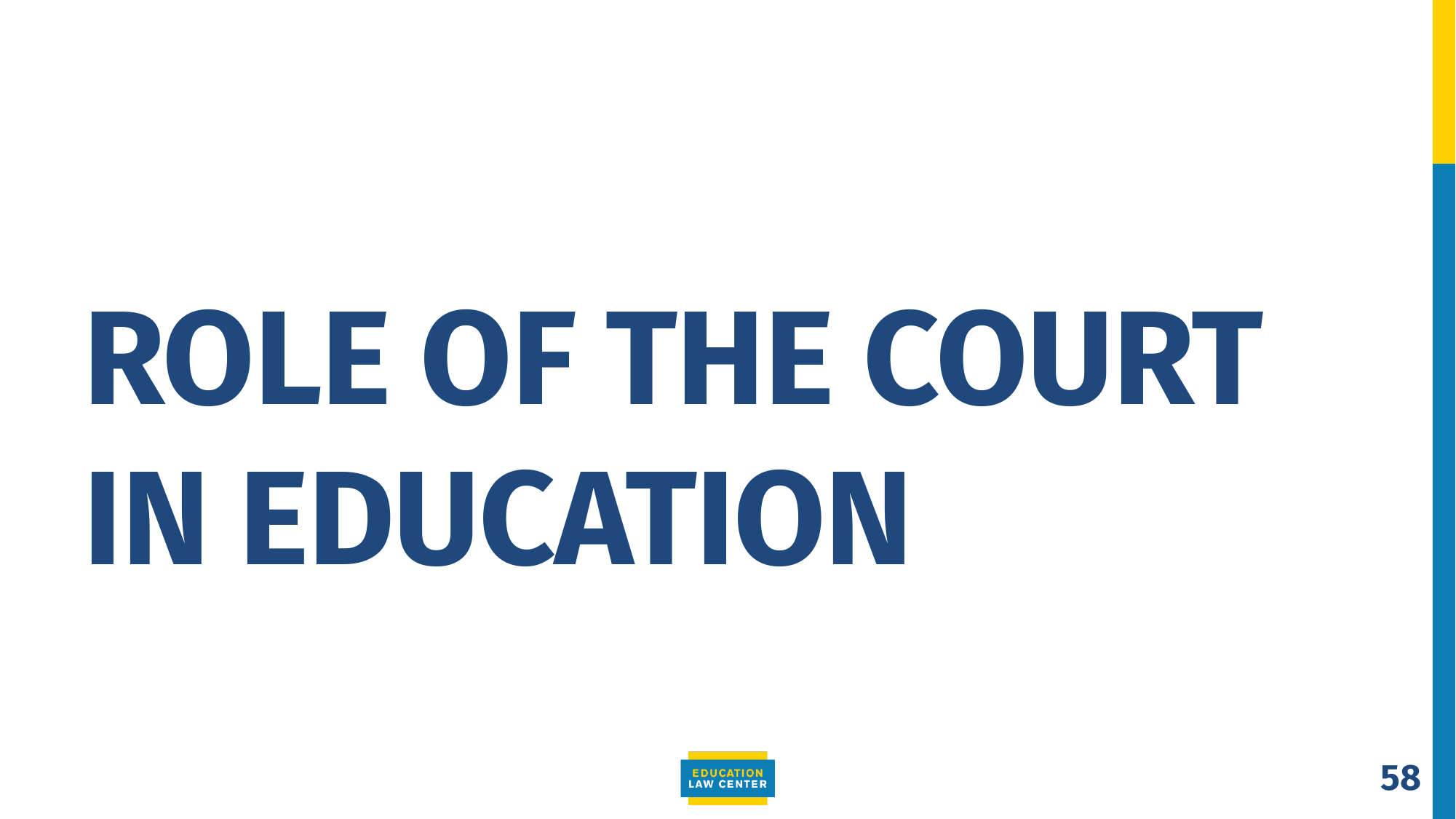

# Role of the Court in Education
58